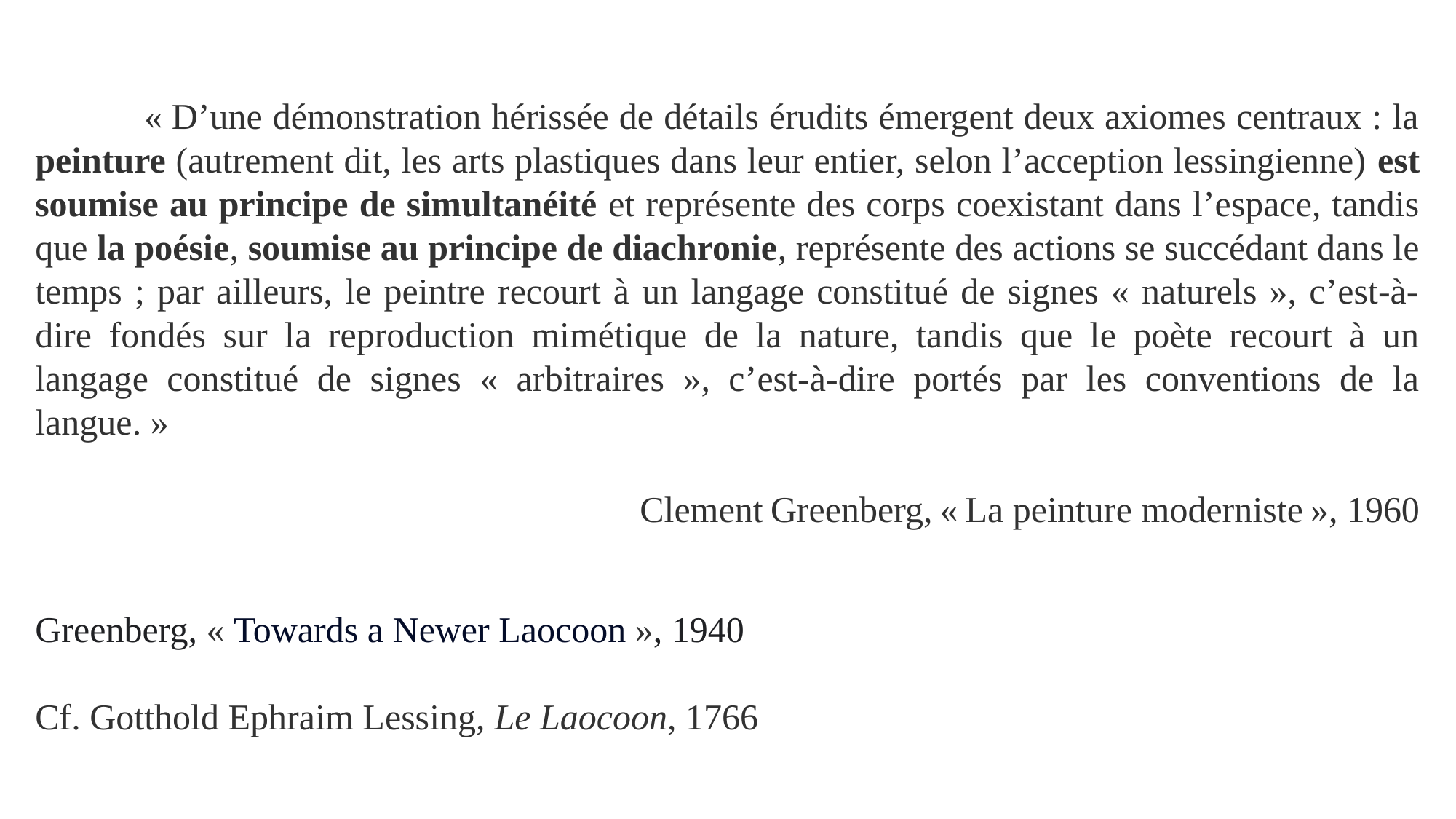

« D’une démonstration hérissée de détails érudits émergent deux axiomes centraux : la peinture (autrement dit, les arts plastiques dans leur entier, selon l’acception lessingienne) est soumise au principe de simultanéité et représente des corps coexistant dans l’espace, tandis que la poésie, soumise au principe de diachronie, représente des actions se succédant dans le temps ; par ailleurs, le peintre recourt à un langage constitué de signes « naturels », c’est-à-dire fondés sur la reproduction mimétique de la nature, tandis que le poète recourt à un langage constitué de signes « arbitraires », c’est-à-dire portés par les conventions de la langue. »

Clement Greenberg, « La peinture moderniste », 1960

Greenberg, « Towards a Newer Laocoon », 1940

Cf. Gotthold Ephraim Lessing, Le Laocoon, 1766